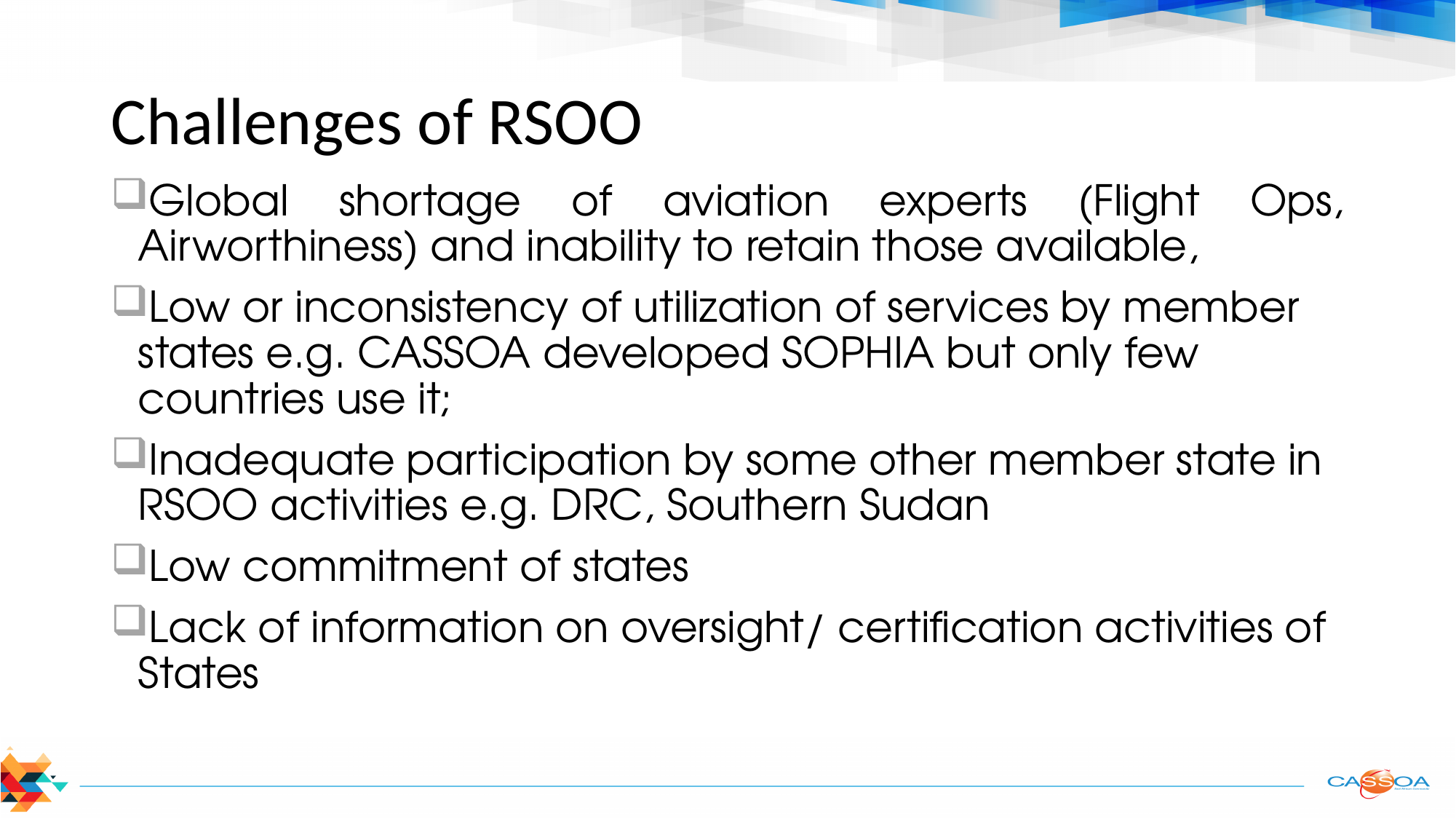

# Challenges of RSOO
Global shortage of aviation experts (Flight Ops, Airworthiness) and inability to retain those available,
Low or inconsistency of utilization of services by member states e.g. CASSOA developed SOPHIA but only few countries use it;
Inadequate participation by some other member state in RSOO activities e.g. DRC, Southern Sudan
Low commitment of states
Lack of information on oversight/ certification activities of States